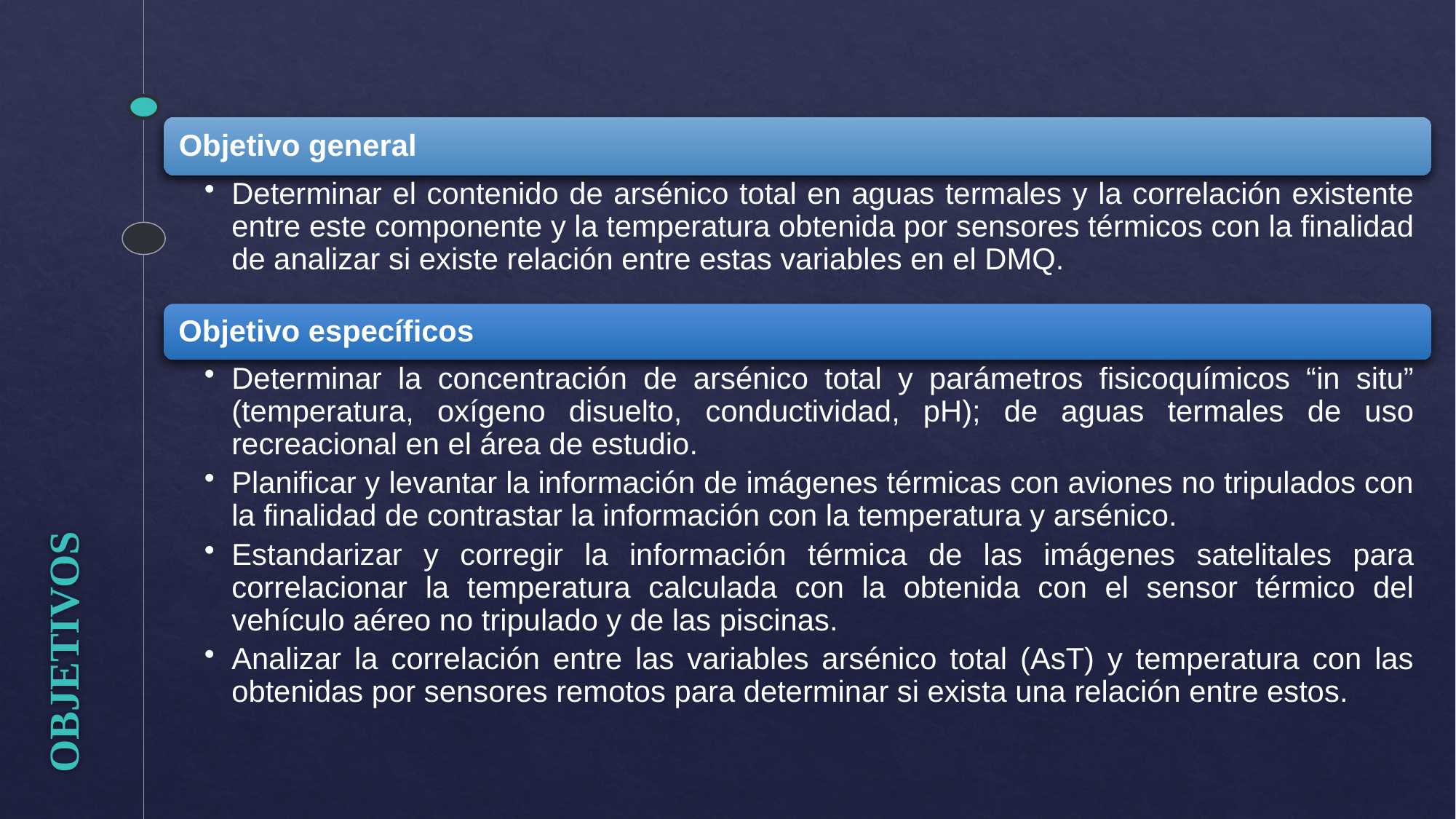

Objetivo general
Determinar el contenido de arsénico total en aguas termales y la correlación existente entre este componente y la temperatura obtenida por sensores térmicos con la finalidad de analizar si existe relación entre estas variables en el DMQ.
Objetivo específicos
Determinar la concentración de arsénico total y parámetros fisicoquímicos “in situ” (temperatura, oxígeno disuelto, conductividad, pH); de aguas termales de uso recreacional en el área de estudio.
Planificar y levantar la información de imágenes térmicas con aviones no tripulados con la finalidad de contrastar la información con la temperatura y arsénico.
Estandarizar y corregir la información térmica de las imágenes satelitales para correlacionar la temperatura calculada con la obtenida con el sensor térmico del vehículo aéreo no tripulado y de las piscinas.
Analizar la correlación entre las variables arsénico total (AsT) y temperatura con las obtenidas por sensores remotos para determinar si exista una relación entre estos.
# OBJETIVOS